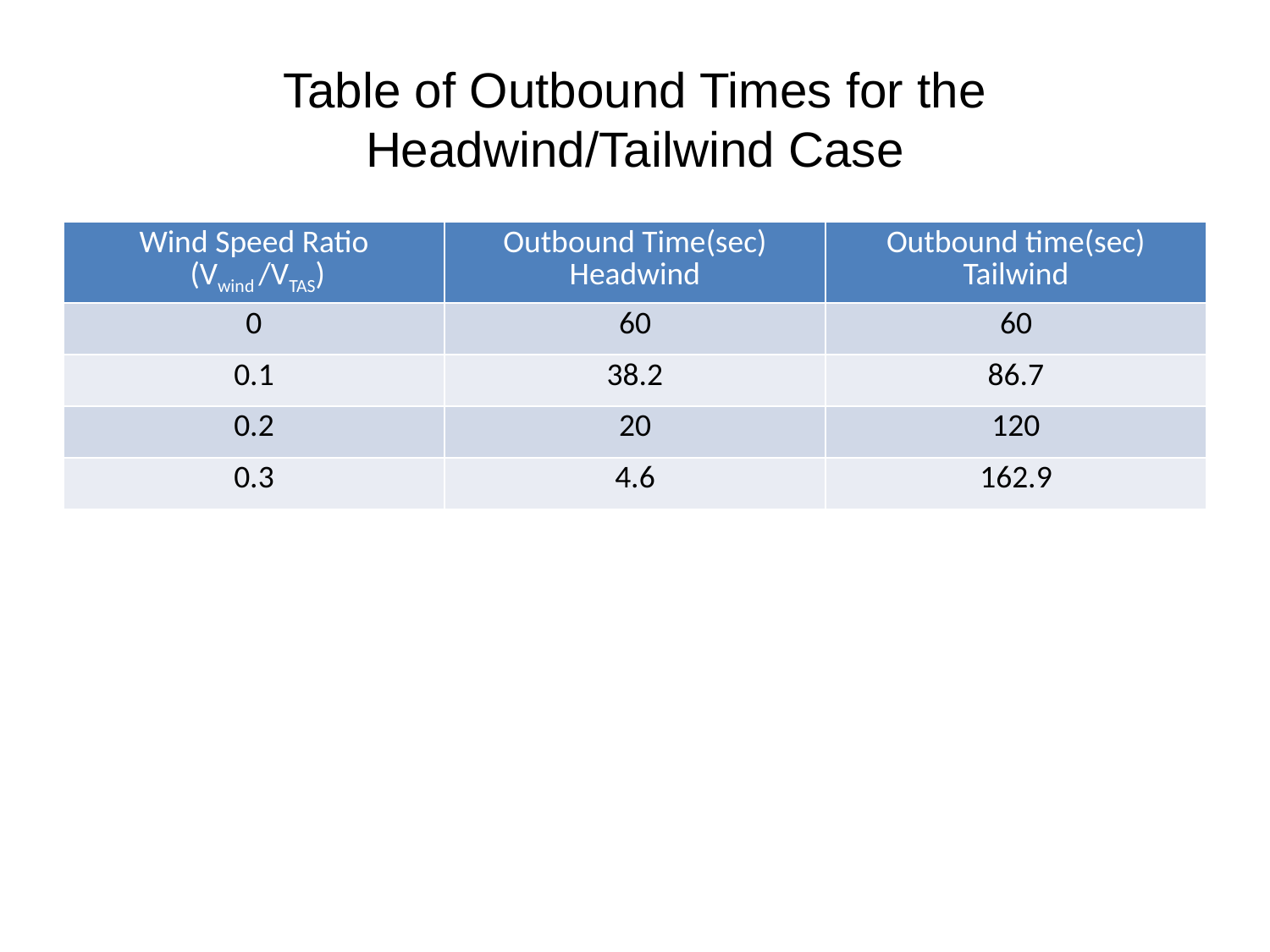

# Table of Outbound Times for the Headwind/Tailwind Case
| Wind Speed Ratio (Vwind /VTAS) | Outbound Time(sec) Headwind | Outbound time(sec) Tailwind |
| --- | --- | --- |
| 0 | 60 | 60 |
| 0.1 | 38.2 | 86.7 |
| 0.2 | 20 | 120 |
| 0.3 | 4.6 | 162.9 |